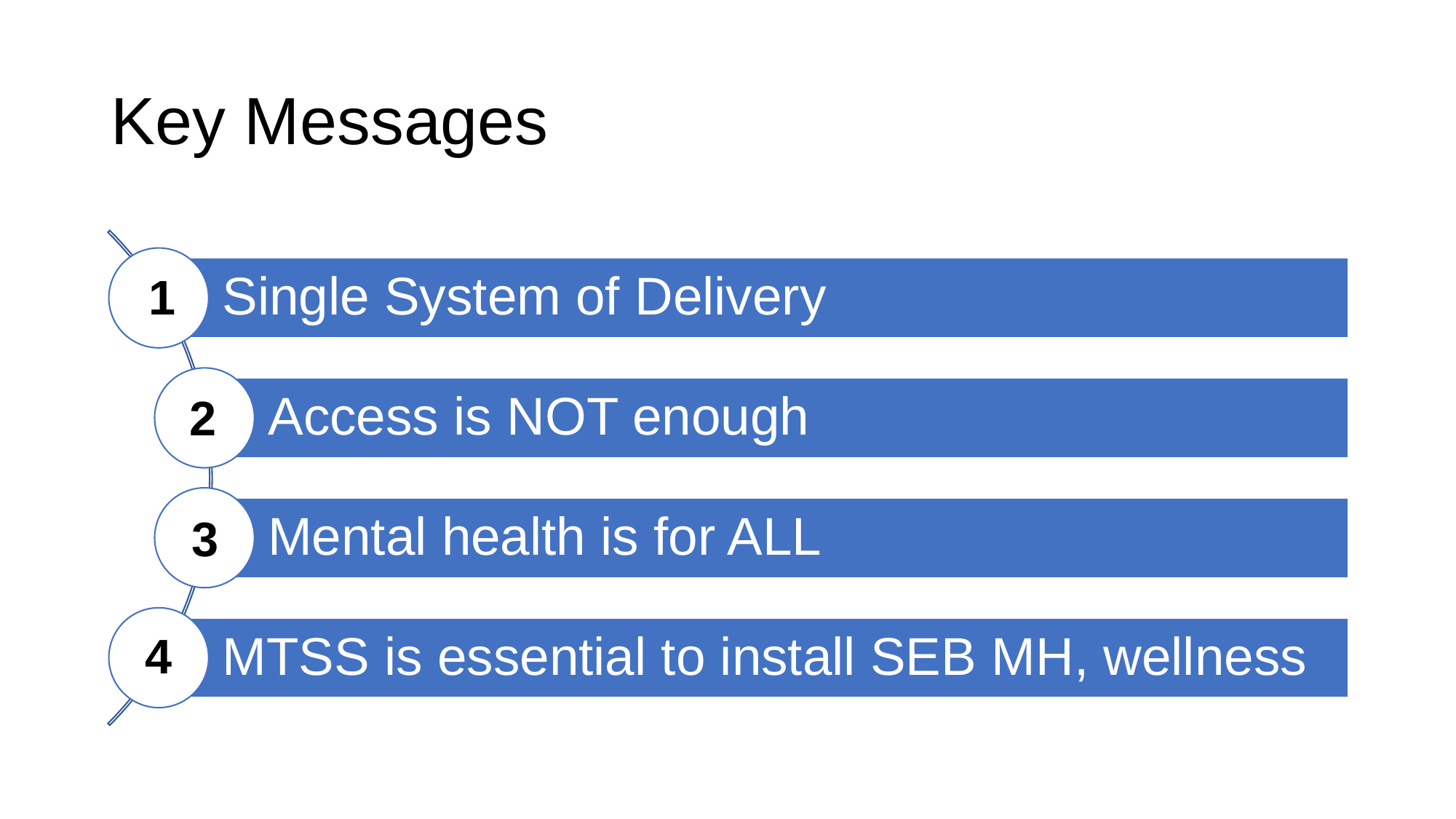

# Key Messages

Single System of Delivery

Access is NOT enough

Mental health is for ALL

MTSS is essential to install SEB MH, wellness
1
2
3
4